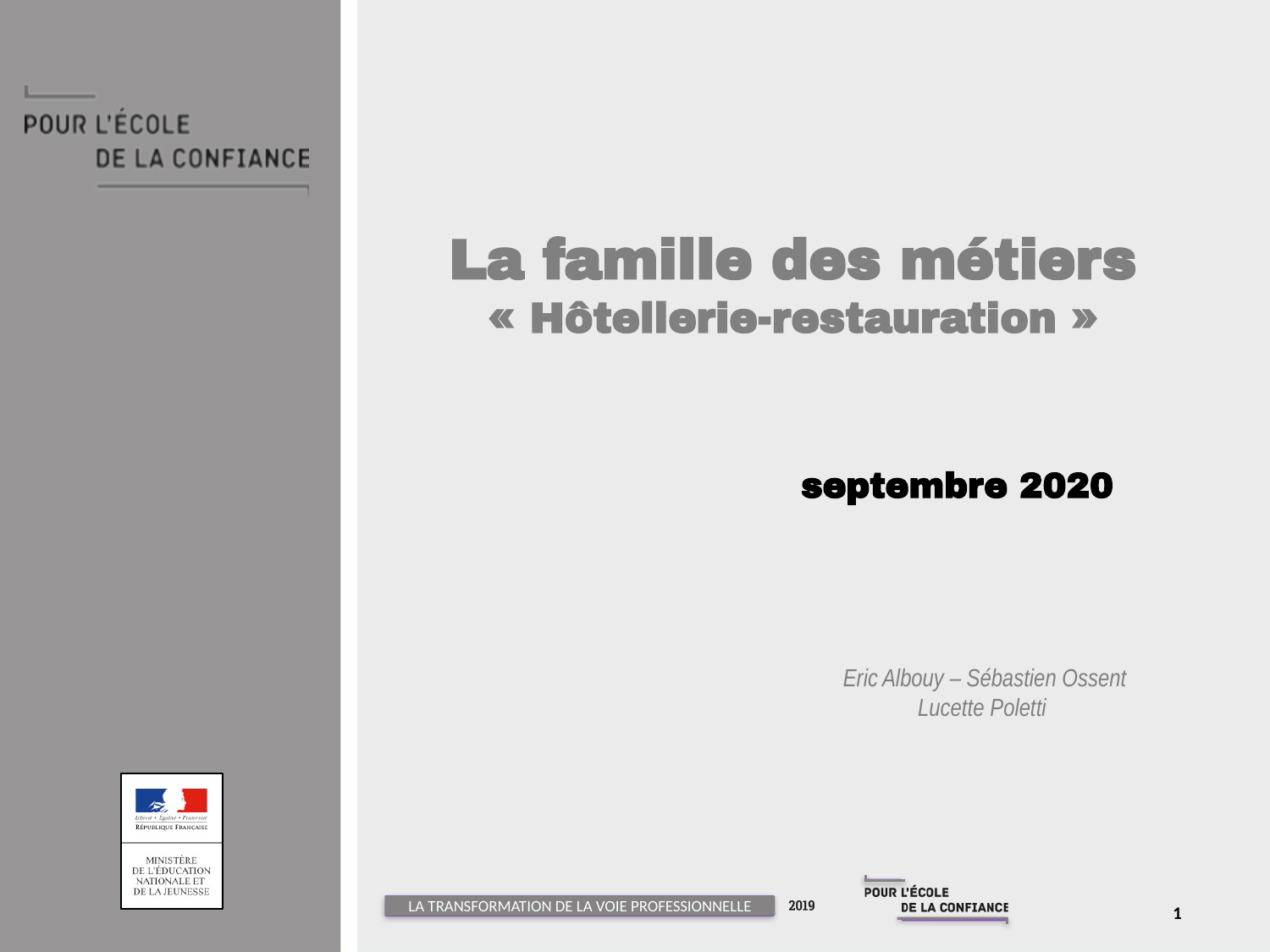

# La famille des métiers « Hôtellerie-restauration »
septembre 2020
Eric Albouy – Sébastien Ossent
Lucette Poletti
1